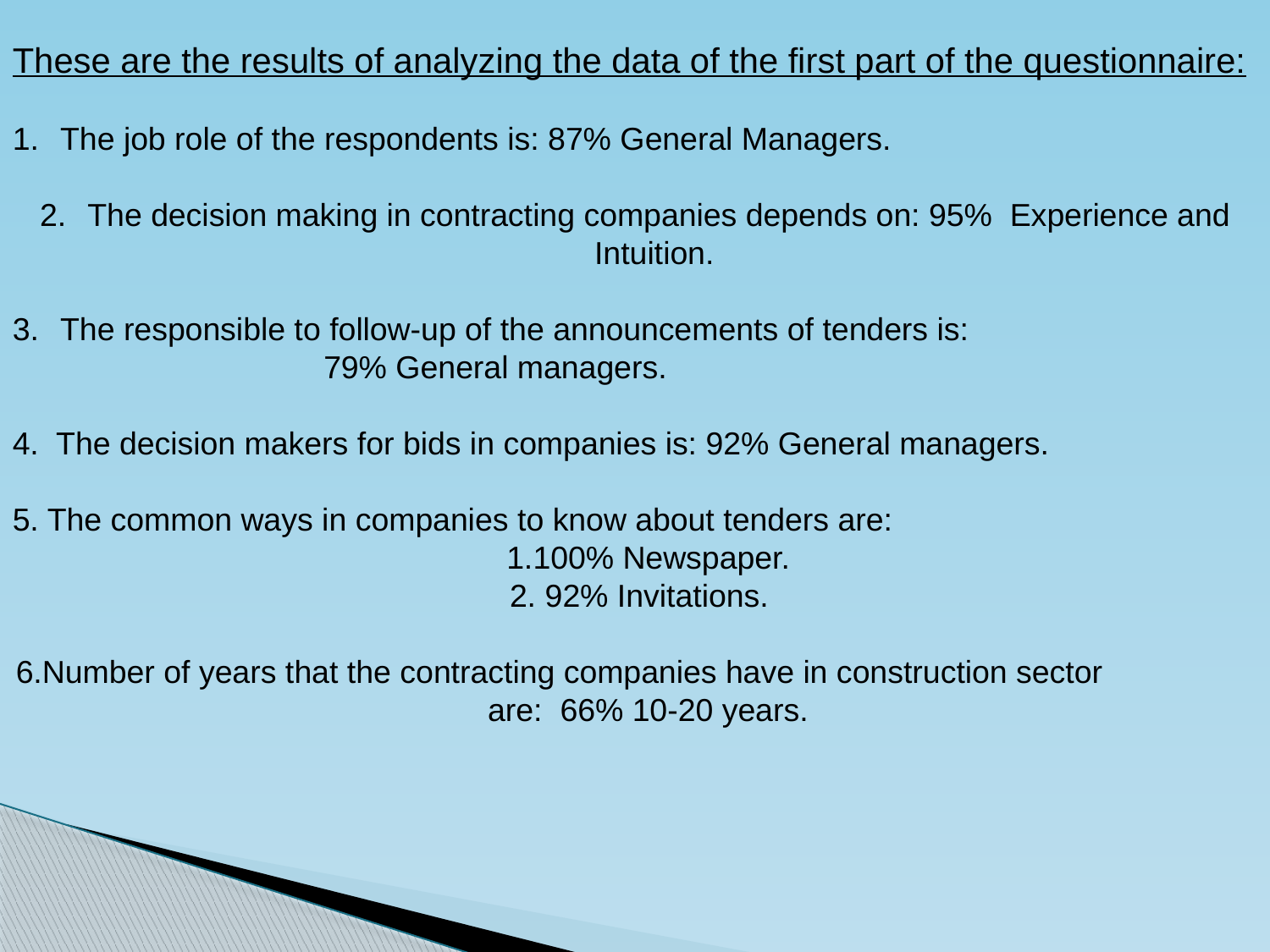

These are the results of analyzing the data of the first part of the questionnaire:

The job role of the respondents is: 87% General Managers.

The decision making in contracting companies depends on: 95%  Experience and Intuition.

The responsible to follow-up of the announcements of tenders is:
                                   79% General managers.

4.  The decision makers for bids in companies is: 92% General managers.

5. The common ways in companies to know about tenders are:
   1.100% Newspaper.
 2. 92% Invitations.

6.Number of years that the contracting companies have in construction sector                     are:  66% 10-20 years.